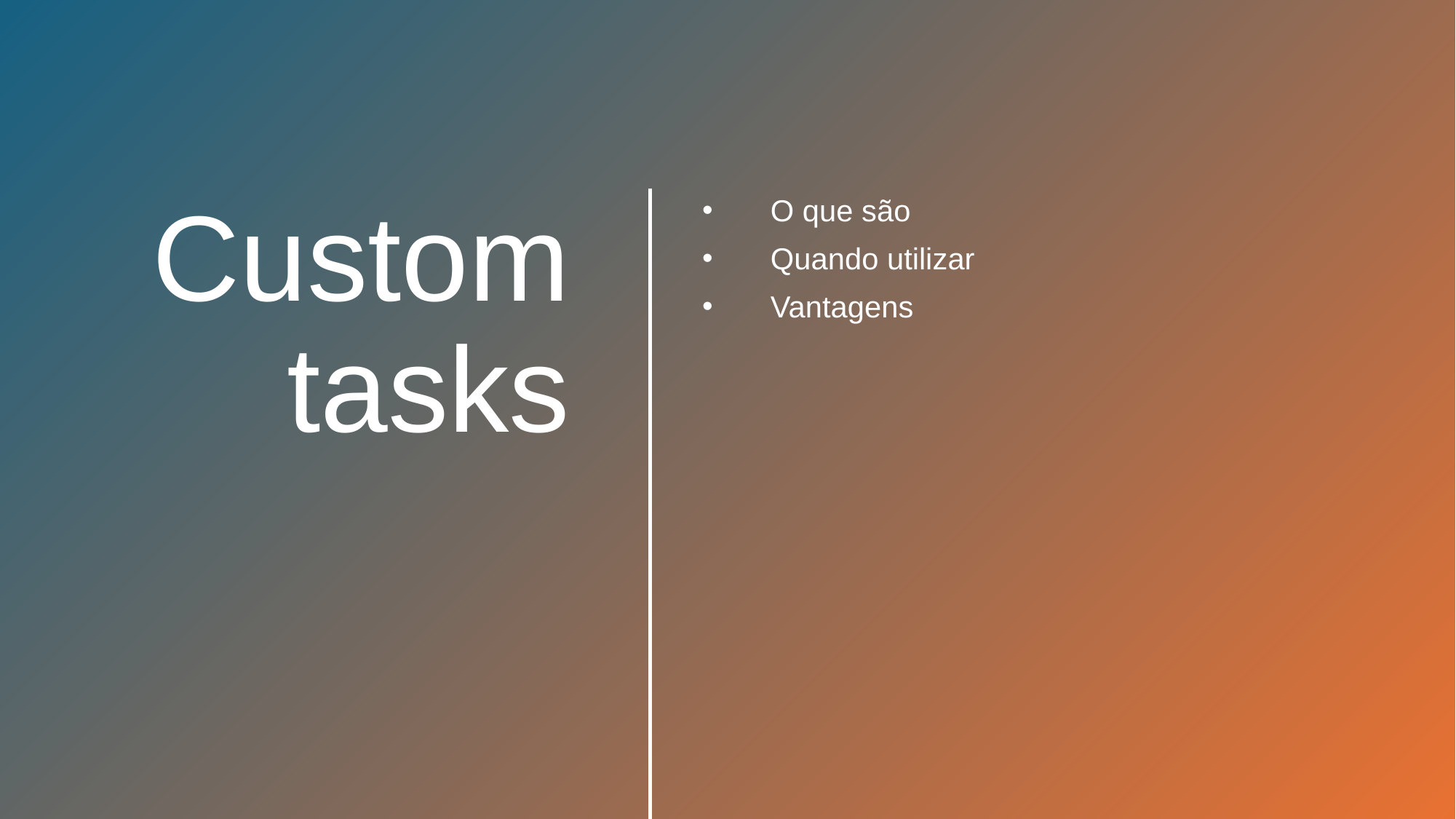

O que são
Quando utilizar
Vantagens

# Custom tasks